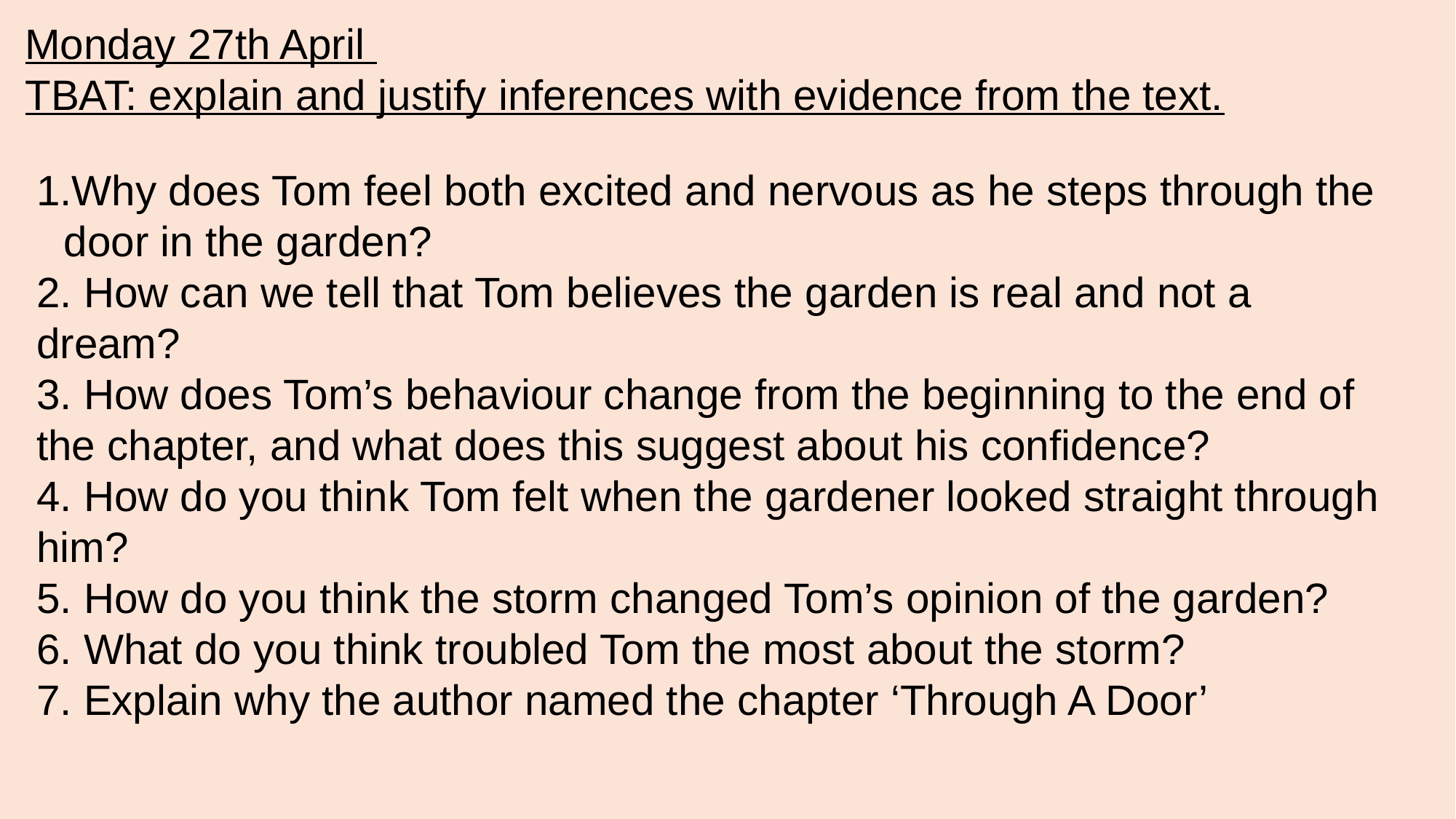

Monday 27th April
TBAT: explain and justify inferences with evidence from the text.
Why does Tom feel both excited and nervous as he steps through the door in the garden?
2. How can we tell that Tom believes the garden is real and not a dream?
3. How does Tom’s behaviour change from the beginning to the end of the chapter, and what does this suggest about his confidence?
4. How do you think Tom felt when the gardener looked straight through him?
5. How do you think the storm changed Tom’s opinion of the garden?
6. What do you think troubled Tom the most about the storm?
7. Explain why the author named the chapter ‘Through A Door’